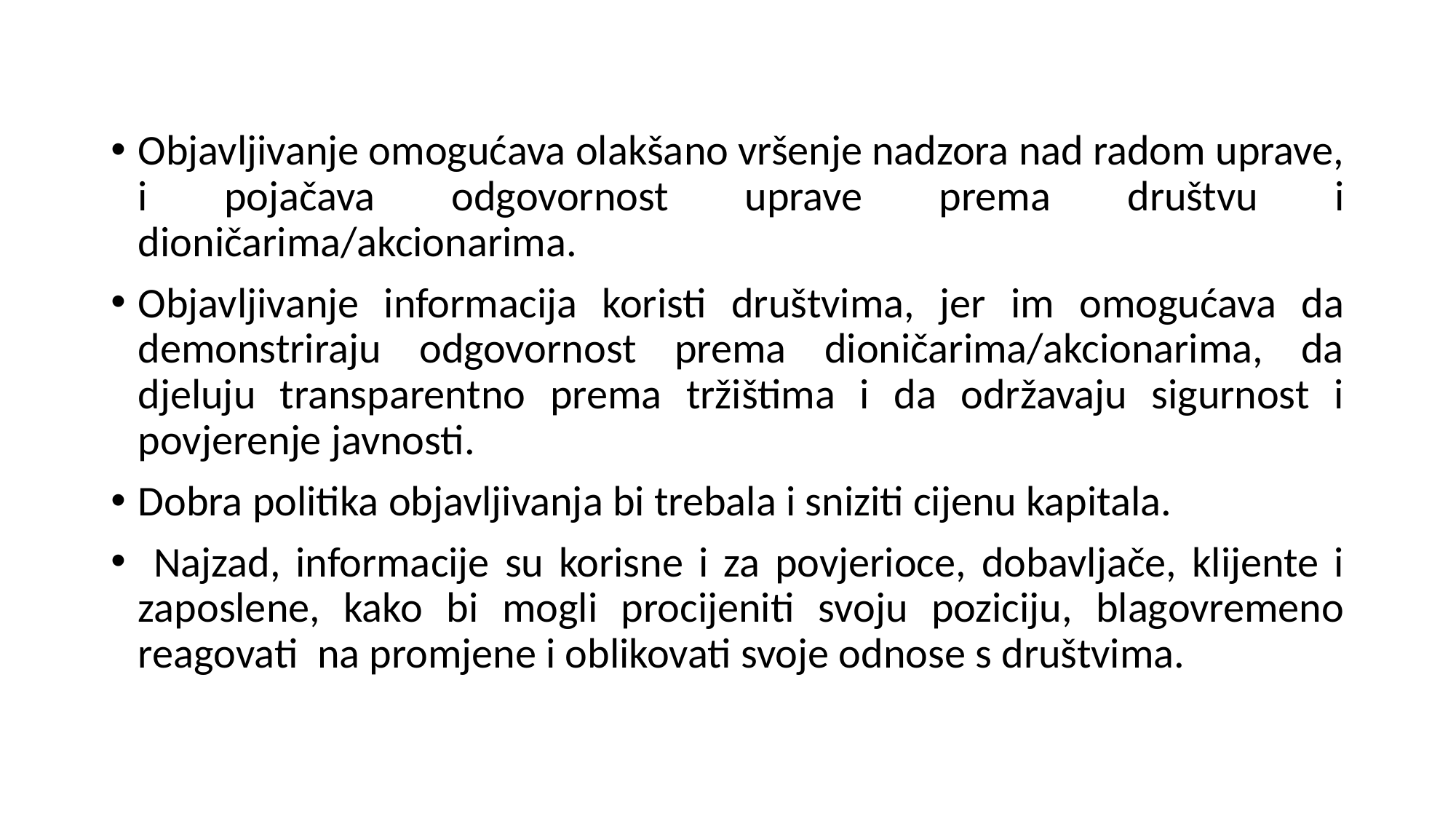

Objavljivanje omogućava olakšano vršenje nadzora nad radom uprave, i pojačava odgovornost uprave prema društvu i dioničarima/akcionarima.
Objavljivanje informacija koristi društvima, jer im omogućava da demonstriraju odgovornost prema dioničarima/akcionarima, da djeluju transparentno prema tržištima i da održavaju sigurnost i povjerenje javnosti.
Dobra politika objavljivanja bi trebala i sniziti cijenu kapitala.
 Najzad, informacije su korisne i za povjerioce, dobavljače, klijente i zaposlene, kako bi mogli procijeniti svoju poziciju, blagovremeno reagovati  na promjene i oblikovati svoje odnose s društvima.